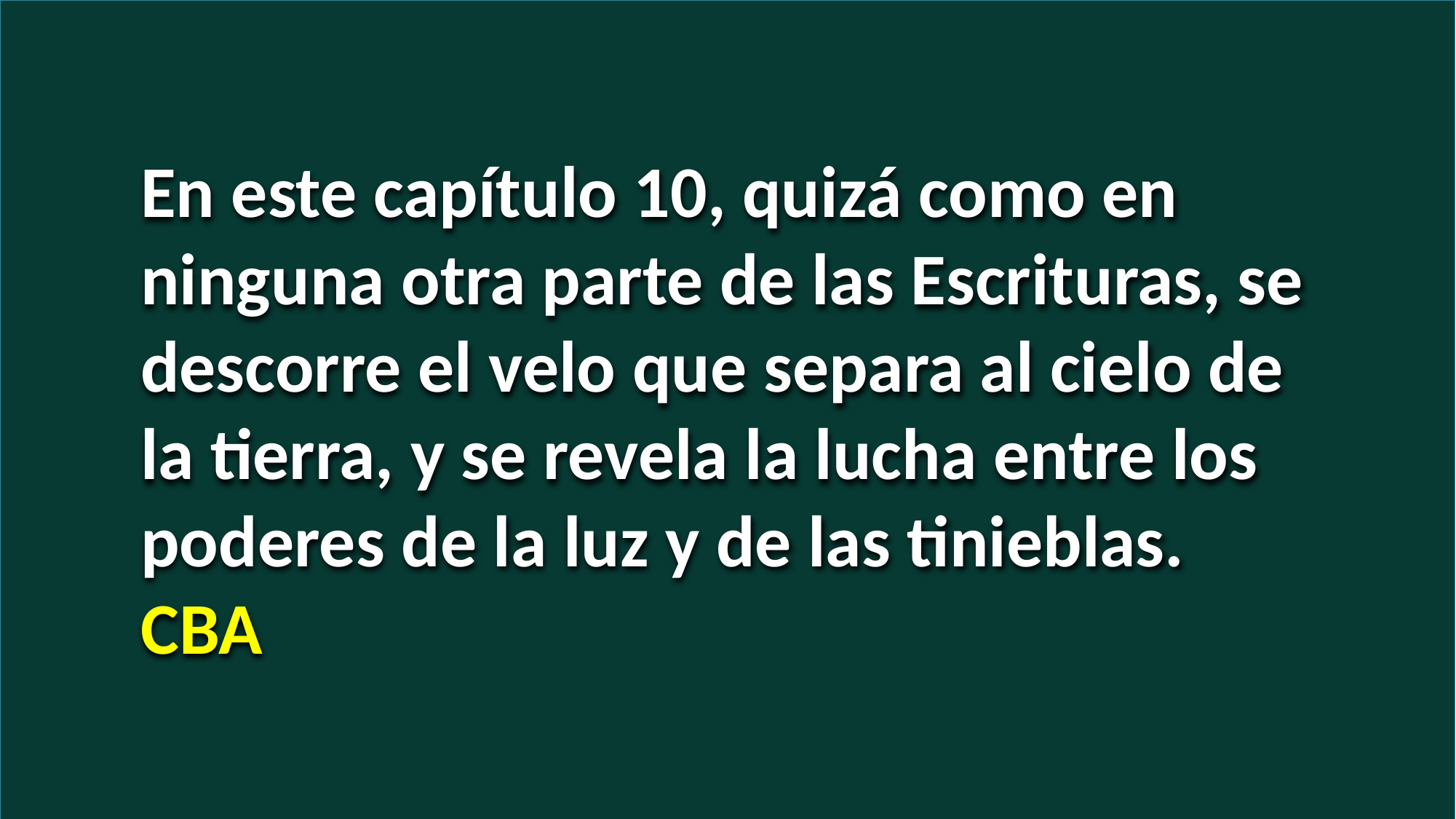

En este capítulo 10, quizá como en ninguna otra parte de las Escrituras, se descorre el velo que separa al cielo de la tierra, y se revela la lucha entre los poderes de la luz y de las tinieblas. CBA